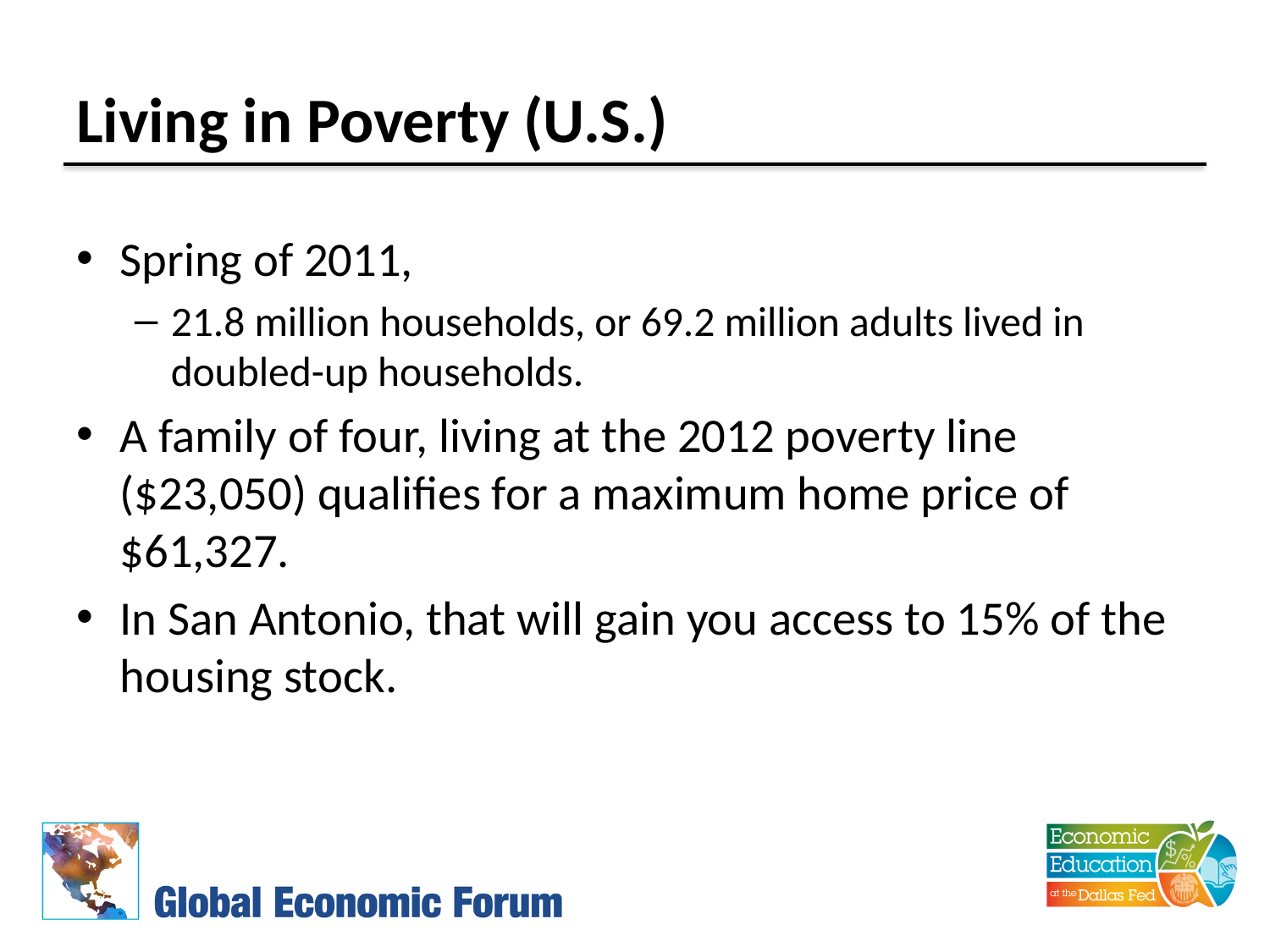

# Living in Poverty (U.S.)
Spring of 2011,
21.8 million households, or 69.2 million adults lived in doubled-up households.
A family of four, living at the 2012 poverty line ($23,050) qualifies for a maximum home price of $61,327.
In San Antonio, that will gain you access to 15% of the housing stock.